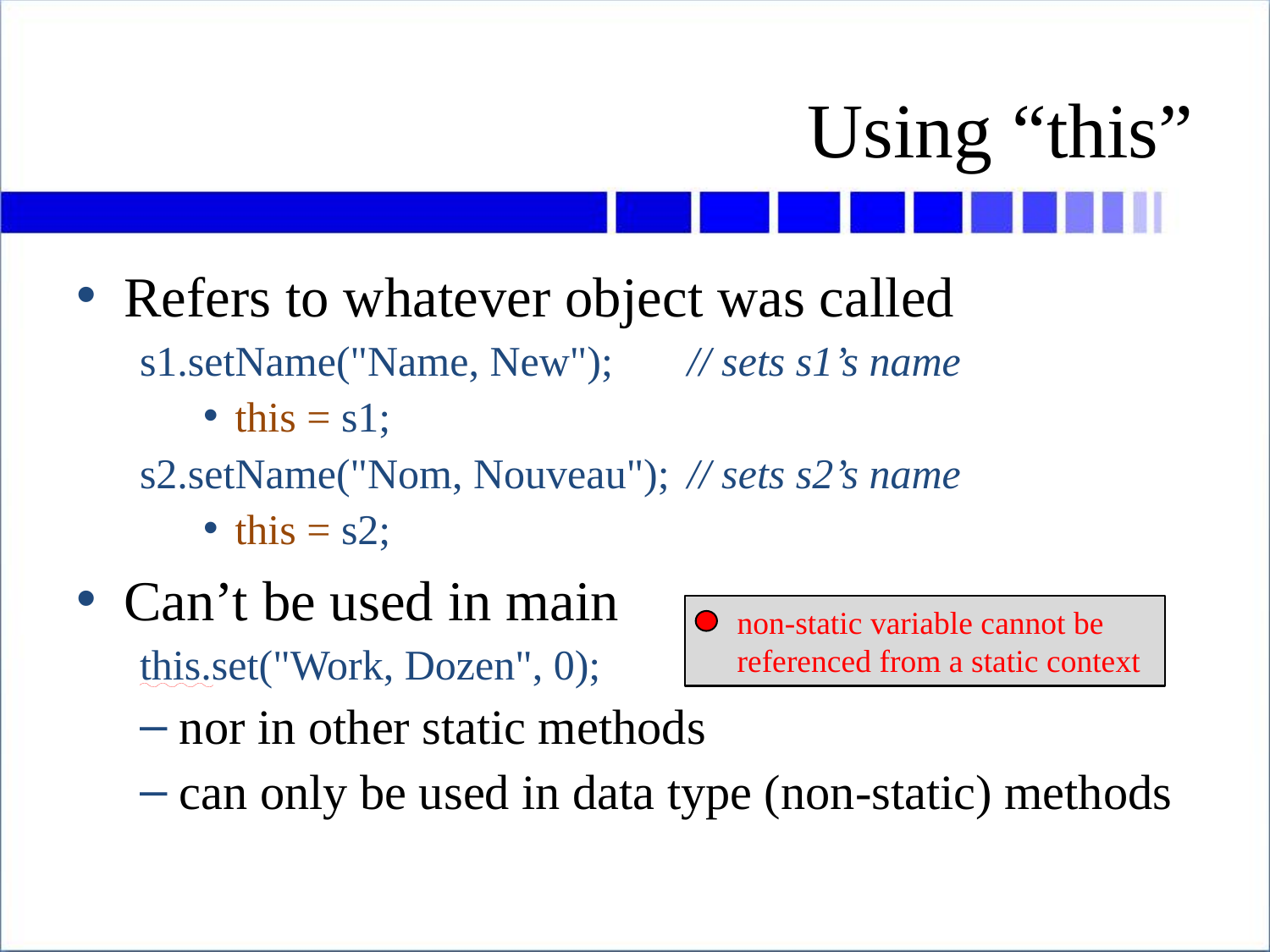

# Using “this”
Refers to whatever object was called
s1.setName("Name, New");	// sets s1’s name
this = s1;
s2.setName("Nom, Nouveau");	// sets s2’s name
this = s2;
Can’t be used in main
this.set("Work, Dozen", 0);
nor in other static methods
can only be used in data type (non-static) methods
	non-static variable cannot be referenced from a static context